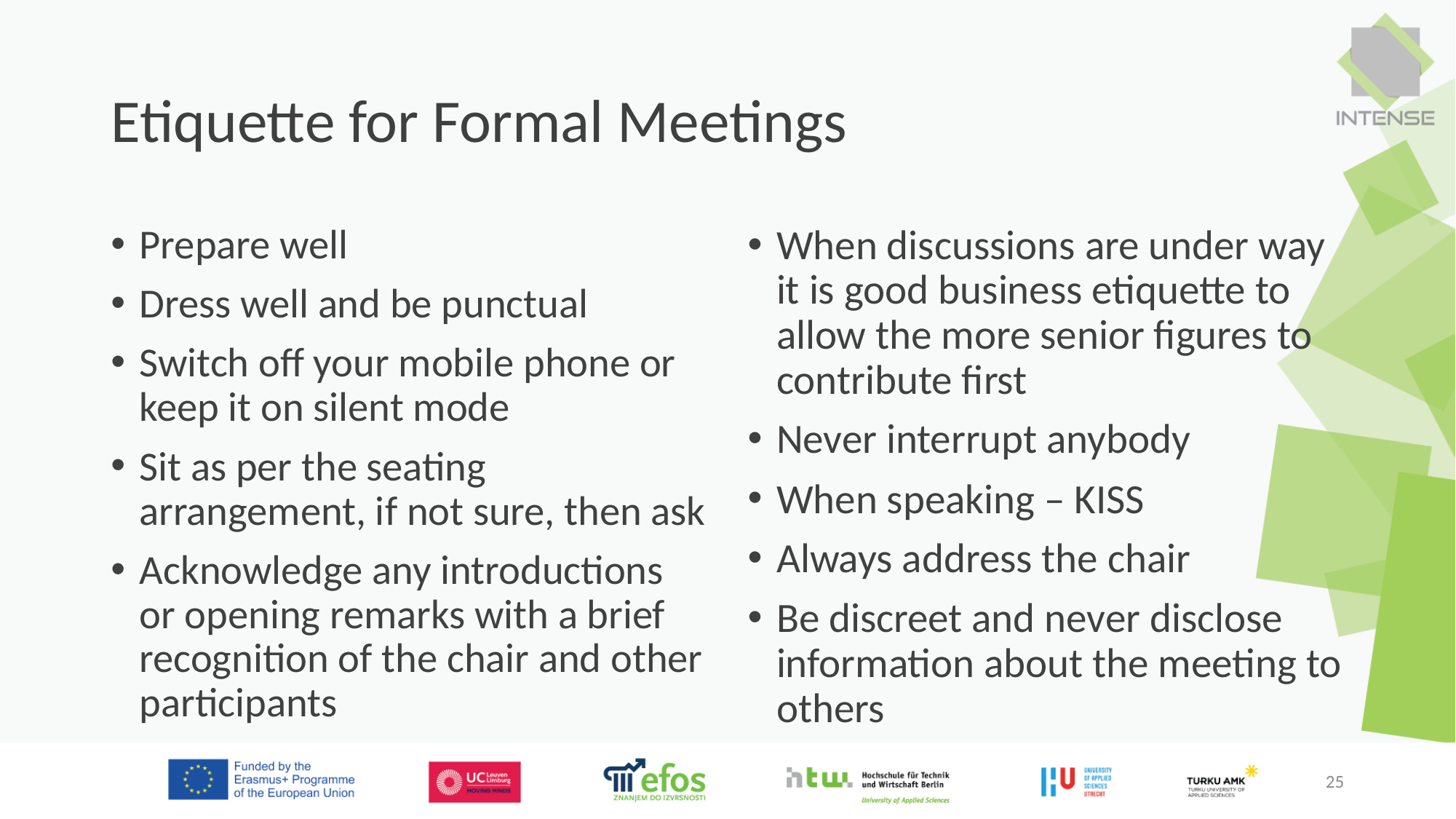

# Etiquette for Formal Meetings
Prepare well
Dress well and be punctual
Switch off your mobile phone or keep it on silent mode
Sit as per the seating arrangement, if not sure, then ask
Acknowledge any introductions or opening remarks with a brief recognition of the chair and other participants

When discussions are under way it is good business etiquette to allow the more senior figures to contribute first
Never interrupt anybody
When speaking – KISS
Always address the chair
Be discreet and never disclose information about the meeting to others

25